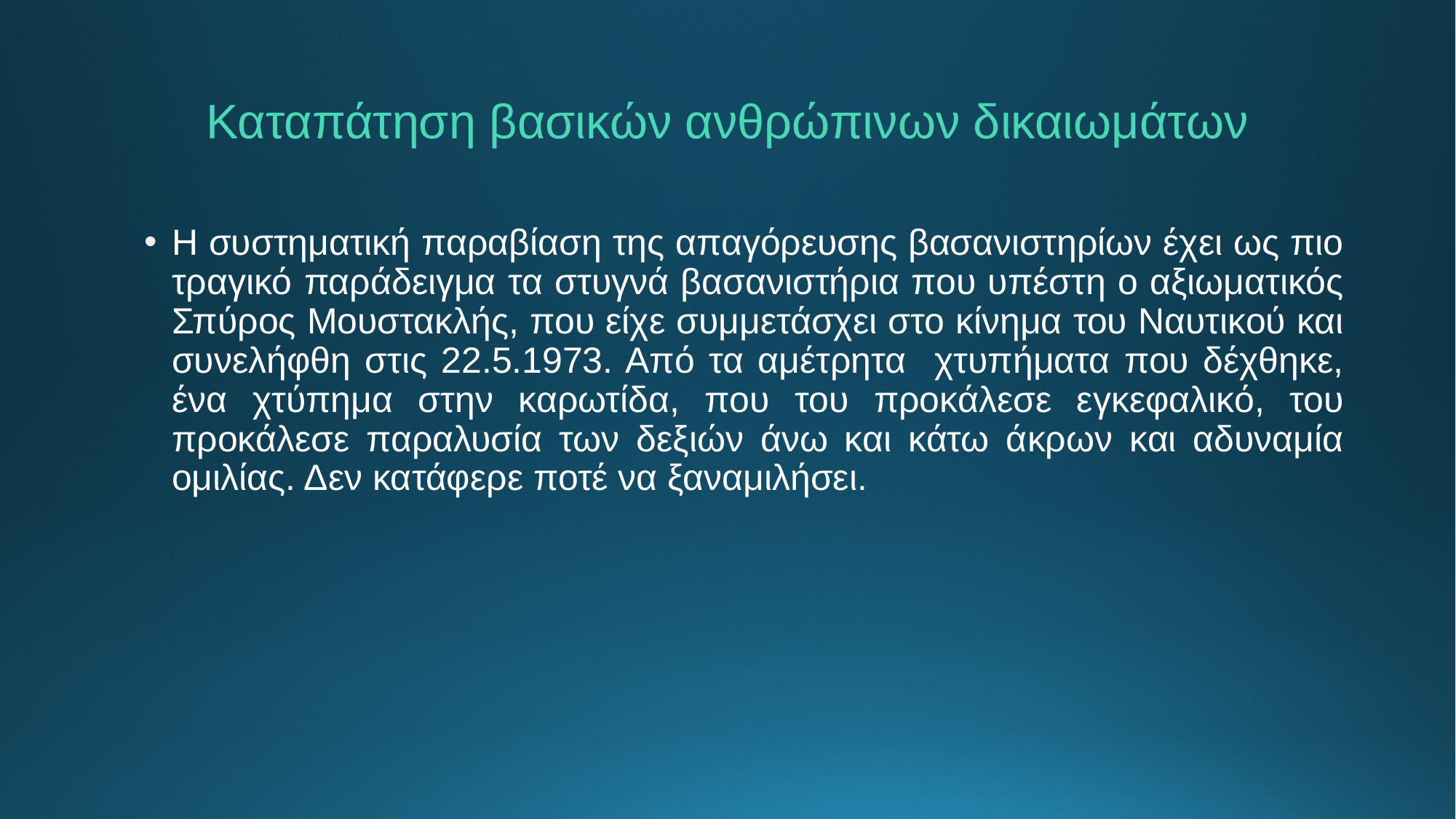

# Καταπάτηση βασικών ανθρώπινων δικαιωμάτων
Η συστηματική παραβίαση της απαγόρευσης βασανιστηρίων έχει ως πιο τραγικό παράδειγμα τα στυγνά βασανιστήρια που υπέστη ο αξιωματικός Σπύρος Μουστακλής, που είχε συμμετάσχει στο κίνημα του Ναυτικού και συνελήφθη στις 22.5.1973. Από τα αμέτρητα  χτυπήματα που δέχθηκε, ένα χτύπημα στην καρωτίδα, που του προκάλεσε εγκεφαλικό, του προκάλεσε παραλυσία των δεξιών άνω και κάτω άκρων και αδυναμία ομιλίας. Δεν κατάφερε ποτέ να ξαναμιλήσει.